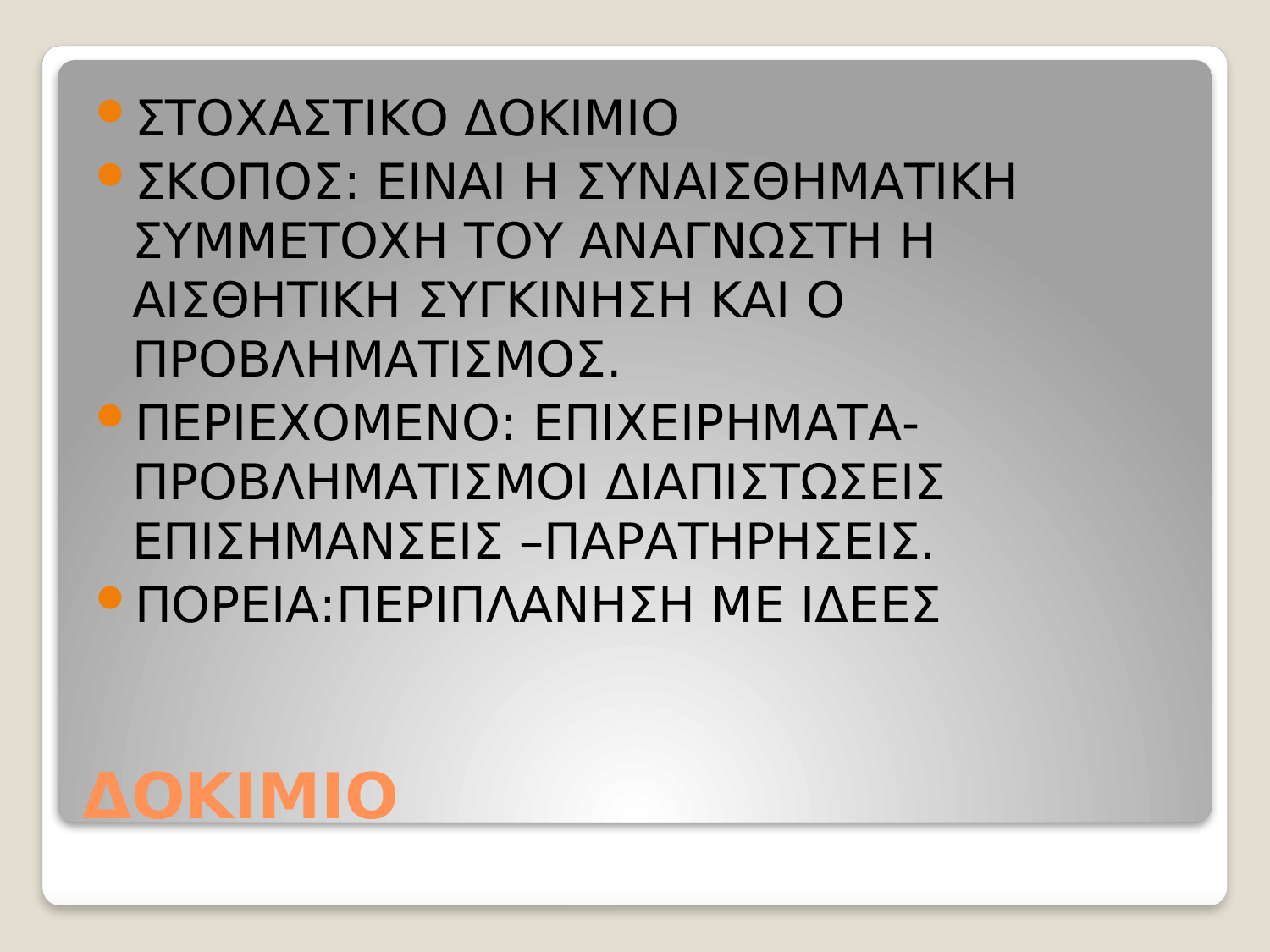

ΣΤΟΧΑΣΤΙΚΟ ΔΟΚΙΜΙΟ
ΣΚΟΠΟΣ: ΕΙΝΑΙ Η ΣΥΝΑΙΣΘΗΜΑΤΙΚΗ ΣΥΜΜΕΤΟΧΗ ΤΟΥ ΑΝΑΓΝΩΣΤΗ Η ΑΙΣΘΗΤΙΚΗ ΣΥΓΚΙΝΗΣΗ ΚΑΙ Ο ΠΡΟΒΛΗΜΑΤΙΣΜΟΣ.
ΠΕΡΙΕΧΟΜΕΝΟ: EΠΙΧΕΙΡΗΜΑΤΑ-ΠΡΟΒΛΗΜΑΤΙΣΜΟΙ ΔΙΑΠΙΣΤΩΣΕΙΣ ΕΠΙΣΗΜΑΝΣΕΙΣ –ΠΑΡΑΤΗΡΗΣΕΙΣ.
ΠΟΡΕΙΑ:ΠΕΡΙΠΛΑΝΗΣΗ ΜΕ ΙΔΕΕΣ

# ΔΟΚΙΜΙΟ